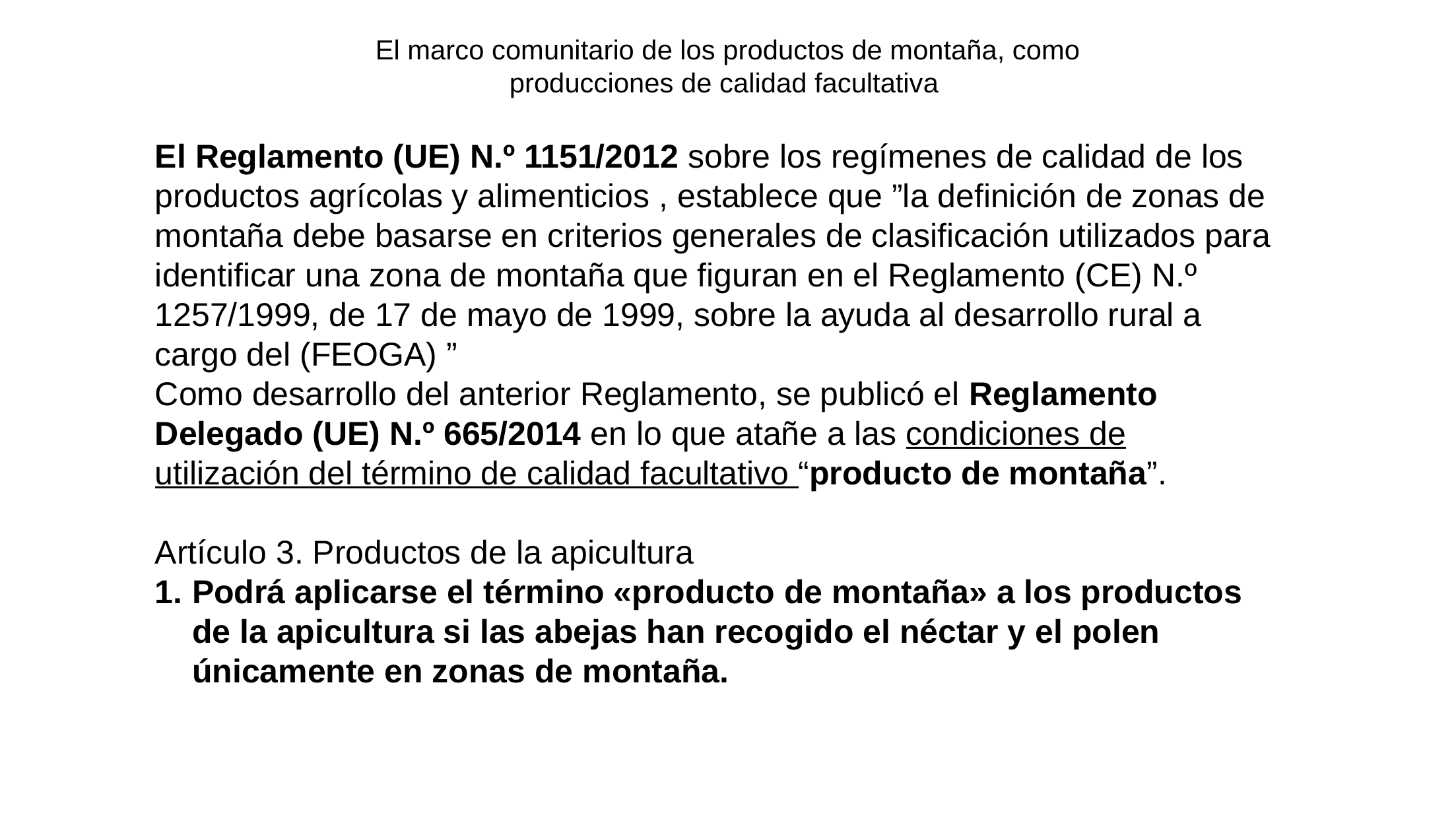

El marco comunitario de los productos de montaña, como producciones de calidad facultativa
El Reglamento (UE) N.º 1151/2012 sobre los regímenes de calidad de los productos agrícolas y alimenticios , establece que ”la definición de zonas de montaña debe basarse en criterios generales de clasificación utilizados para identificar una zona de montaña que figuran en el Reglamento (CE) N.º 1257/1999, de 17 de mayo de 1999, sobre la ayuda al desarrollo rural a cargo del (FEOGA) ”
Como desarrollo del anterior Reglamento, se publicó el Reglamento Delegado (UE) N.º 665/2014 en lo que atañe a las condiciones de utilización del término de calidad facultativo “producto de montaña”.

Artículo 3. Productos de la apicultura
Podrá aplicarse el término «producto de montaña» a los productos de la apicultura si las abejas han recogido el néctar y el polen únicamente en zonas de montaña.